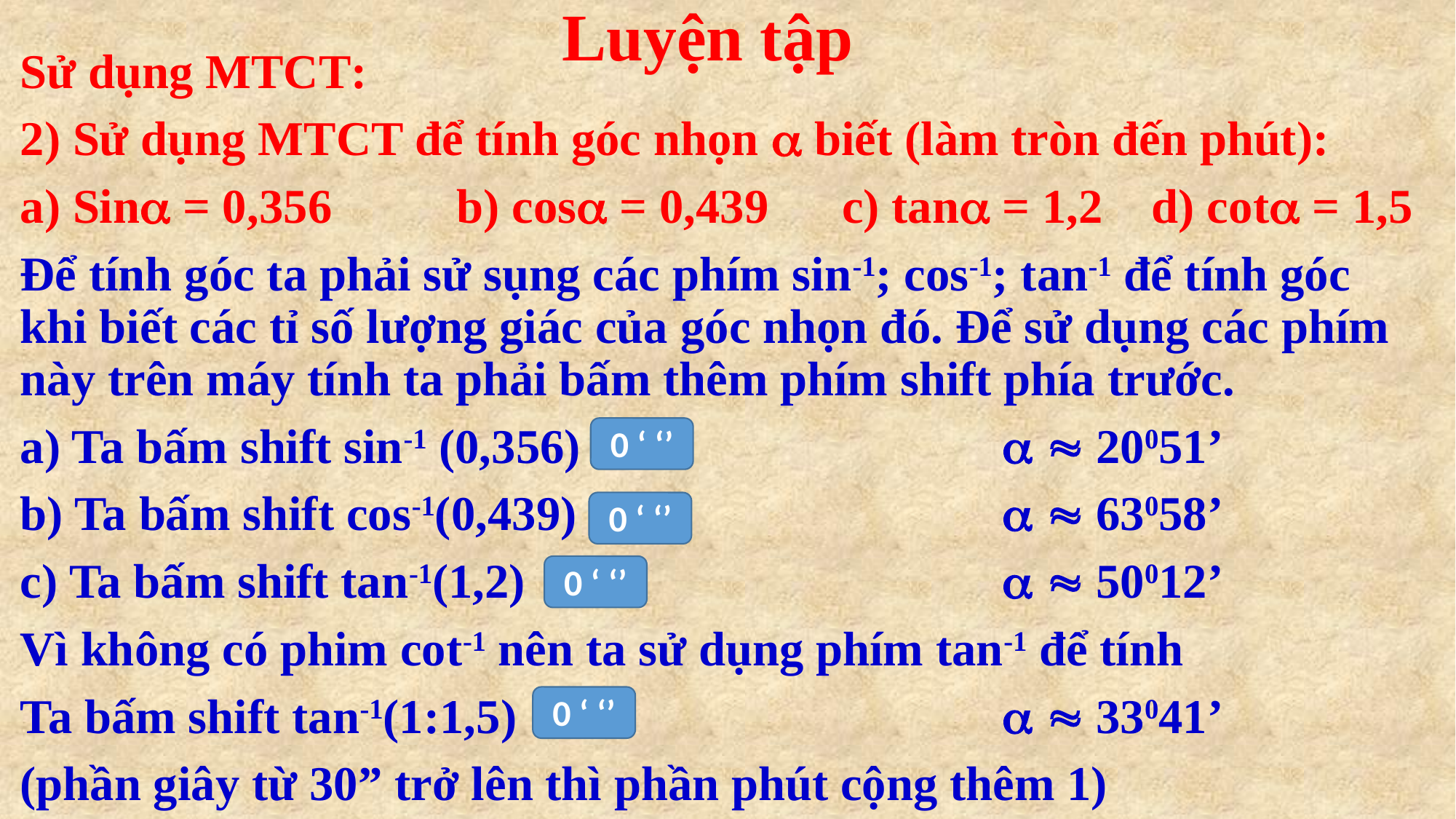

# Luyện tập
Sử dụng MTCT:
2) Sử dụng MTCT để tính góc nhọn α biết (làm tròn đến phút):
a) Sinα = 0,356 		b) cosα = 0,439      c) tanα = 1,2    d) cotα = 1,5
Để tính góc ta phải sử sụng các phím sin-1; cos-1; tan-1 để tính góc khi biết các tỉ số lượng giác của góc nhọn đó. Để sử dụng các phím này trên máy tính ta phải bấm thêm phím shift phía trước.
a) Ta bấm shift sin-1 (0,356) 				α ≈ 20051’
b) Ta bấm shift cos-1(0,439)   				α ≈ 63058’
c) Ta bấm shift tan-1(1,2) 					α ≈ 50012’
Vì không có phim cot-1 nên ta sử dụng phím tan-1 để tính
Ta bấm shift tan-1(1:1,5) 					α ≈ 33041’
(phần giây từ 30” trở lên thì phần phút cộng thêm 1)

0 ‘ ‘’

0 ‘ ‘’

0 ‘ ‘’

0 ‘ ‘’